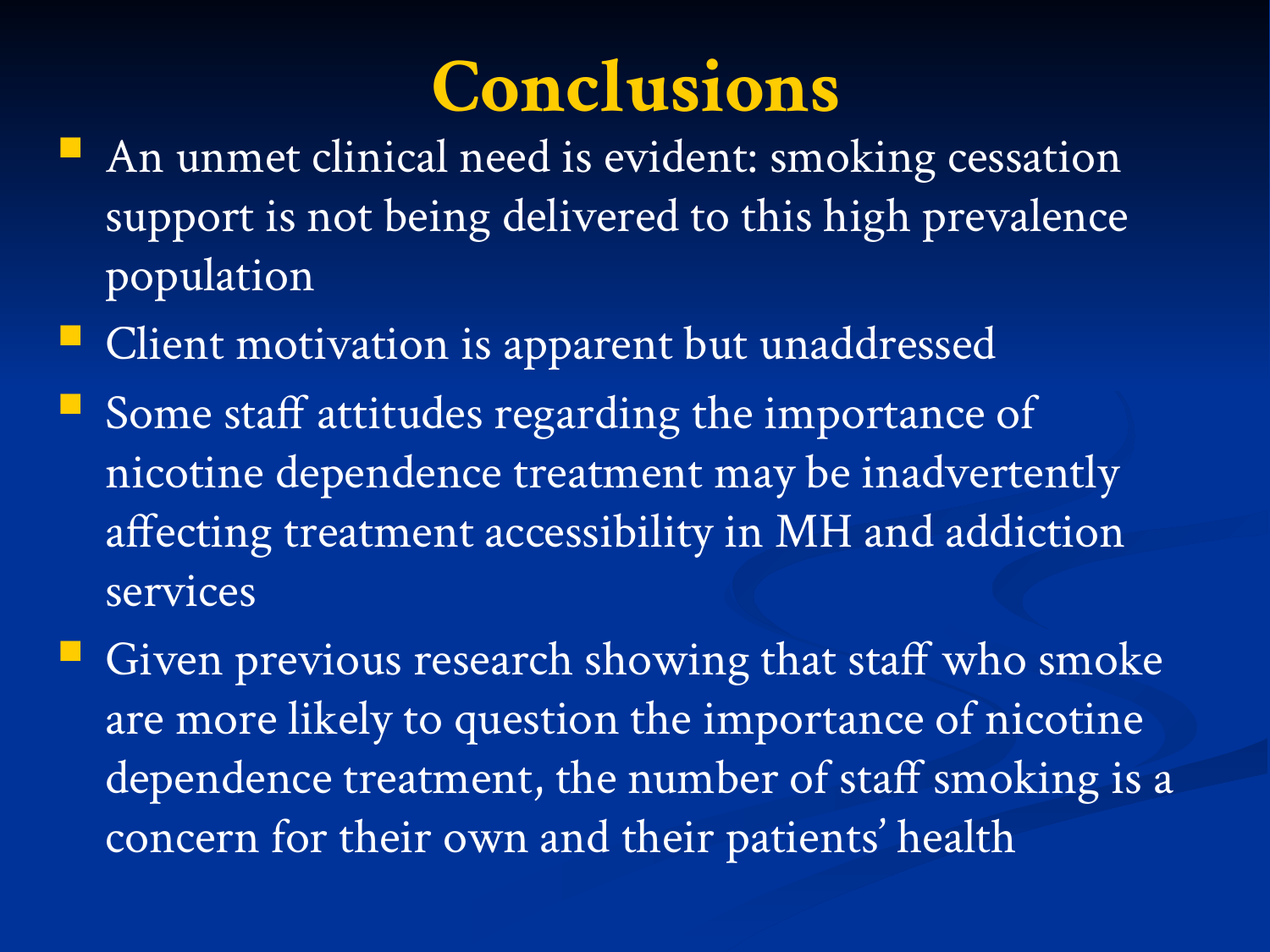

# Conclusions
An unmet clinical need is evident: smoking cessation support is not being delivered to this high prevalence population
Client motivation is apparent but unaddressed
Some staff attitudes regarding the importance of nicotine dependence treatment may be inadvertently affecting treatment accessibility in MH and addiction services
Given previous research showing that staff who smoke are more likely to question the importance of nicotine dependence treatment, the number of staff smoking is a concern for their own and their patients’ health